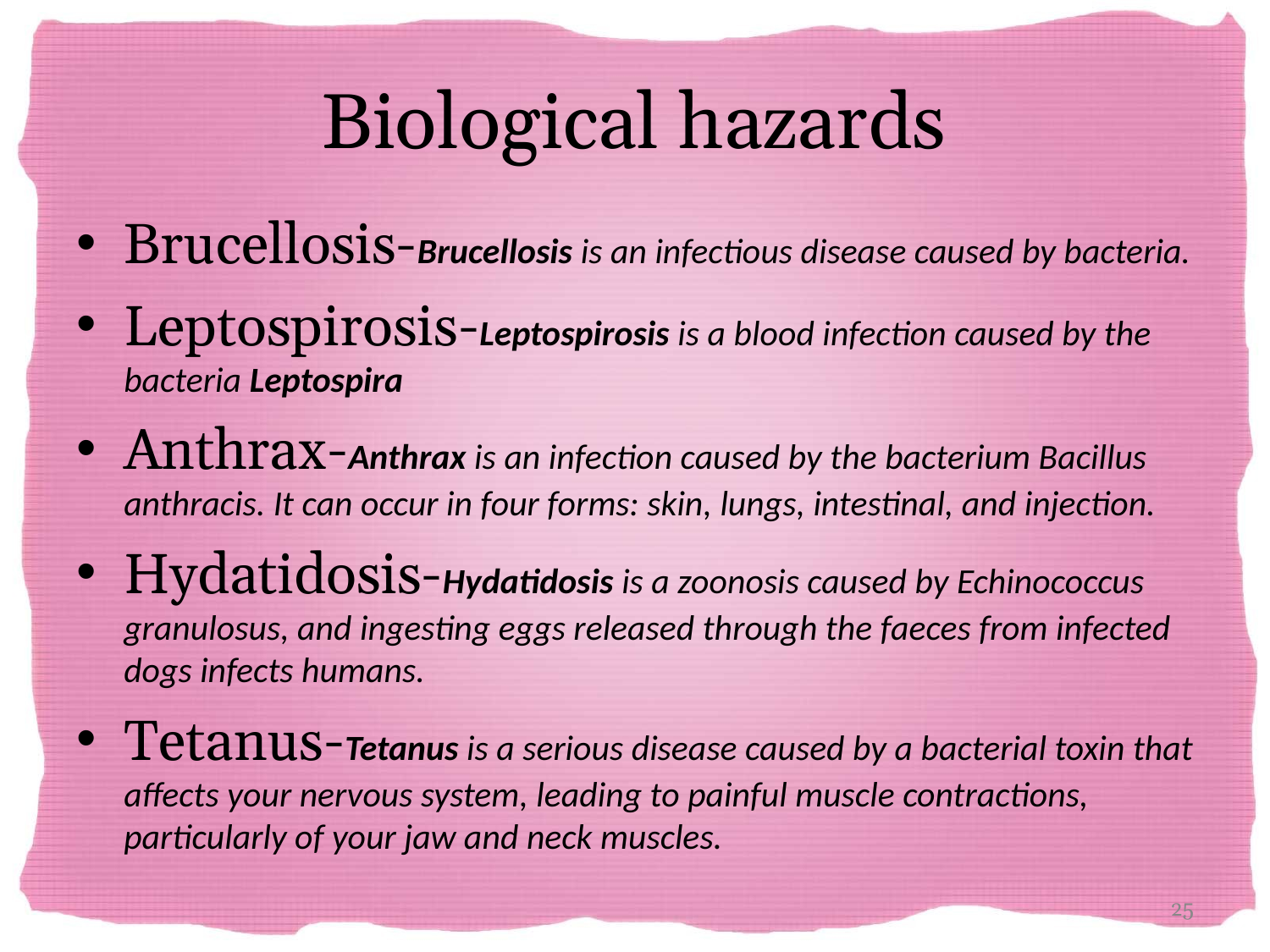

# Biological hazards
Brucellosis-Brucellosis is an infectious disease caused by bacteria.
Leptospirosis-Leptospirosis is a blood infection caused by the bacteria Leptospira
Anthrax-Anthrax is an infection caused by the bacterium Bacillus anthracis. It can occur in four forms: skin, lungs, intestinal, and injection.
Hydatidosis-Hydatidosis is a zoonosis caused by Echinococcus granulosus, and ingesting eggs released through the faeces from infected dogs infects humans.
Tetanus-Tetanus is a serious disease caused by a bacterial toxin that affects your nervous system, leading to painful muscle contractions, particularly of your jaw and neck muscles.
25